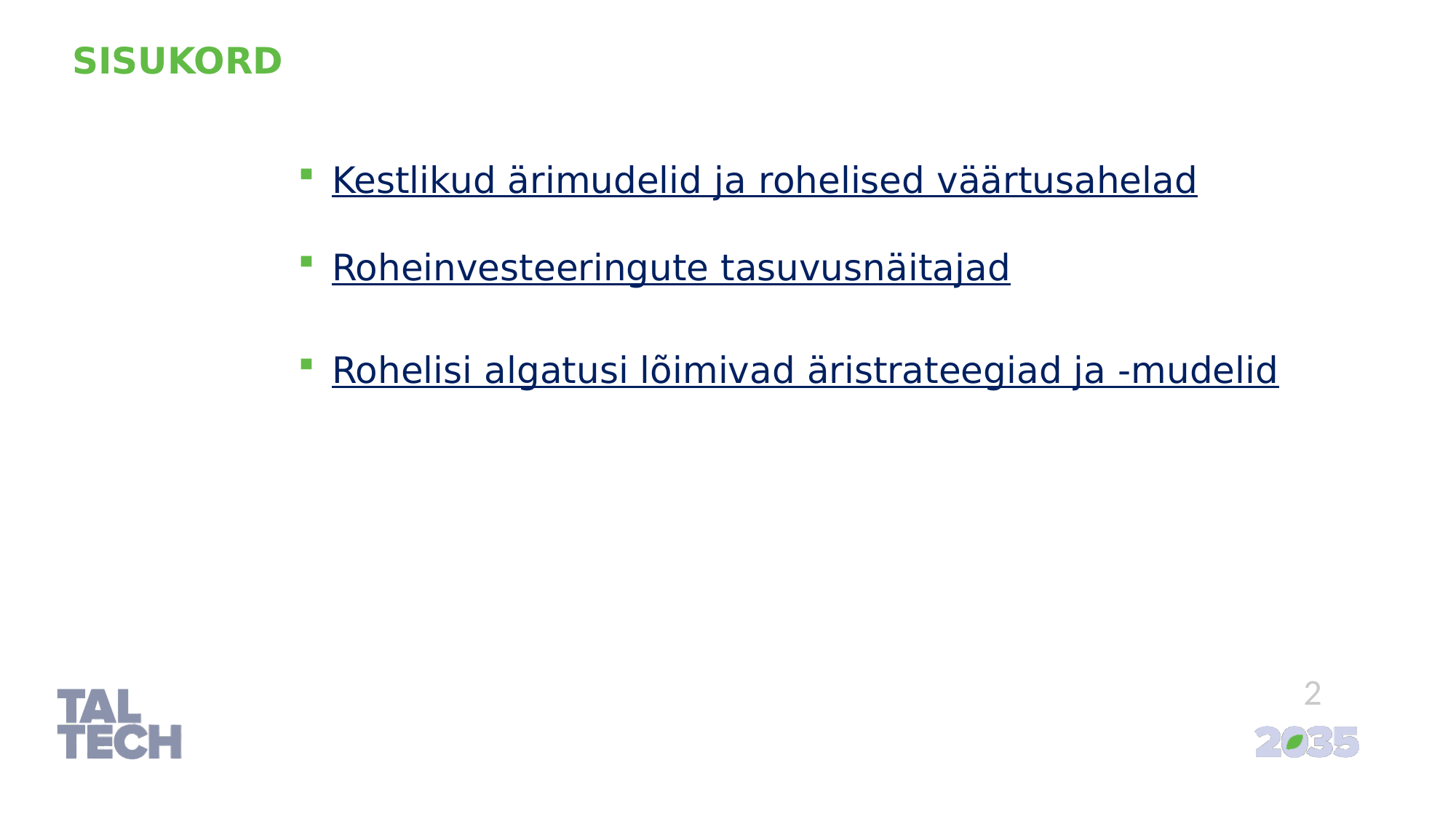

SISUKORD

Kestlikud ärimudelid ja rohelised väärtusahelad

Roheinvesteeringute tasuvusnäitajad

Rohelisi algatusi lõimivad äristrateegiad ja -mudelid

2